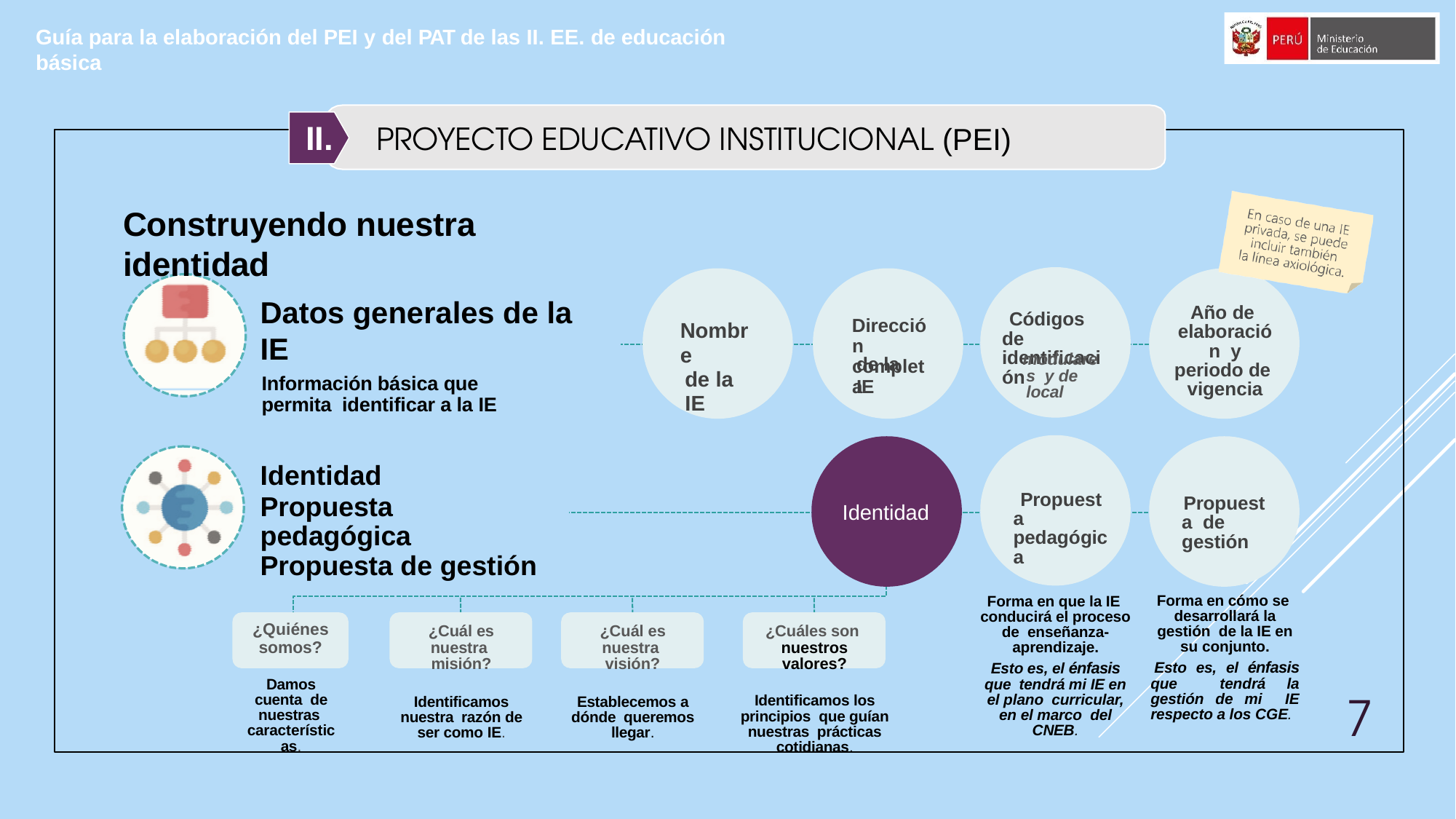

Guía para la elaboración del PEI y del PAT de las II. EE. de educación básica

II.
# Proyecto Educativo Institucional (PEI)

Construyendo nuestra identidad

Datos generales de la IE
Información básica que permita  identificar a la IE
Año de  elaboración  y periodo de  vigencia
Códigos de  identificación
Dirección  completa
Nombre
de la IE

modulares  y de local
de la IE

Identidad
Propuesta pedagógica  Propuesta de gestión
Propuesta  pedagógica
Propuesta  de gestión
Identidad

Forma en cómo se  desarrollará la gestión  de la IE en su conjunto.
Esto es, el énfasis que  tendrá la gestión de mi  IE respecto a los CGE.
Forma en que la IE  conducirá el proceso de  enseñanza-aprendizaje.
Esto es, el énfasis que  tendrá mi IE en el plano  curricular, en el marco  del CNEB.

¿Quiénes
somos?

Damos cuenta  de nuestras  características.
¿Cuál es nuestra  misión?

Identificamos nuestra  razón de ser como IE.
¿Cuál es nuestra  visión?

Establecemos a dónde  queremos llegar.
¿Cuáles son  nuestros valores?

Identificamos los principios  que guían nuestras  prácticas cotidianas.
7